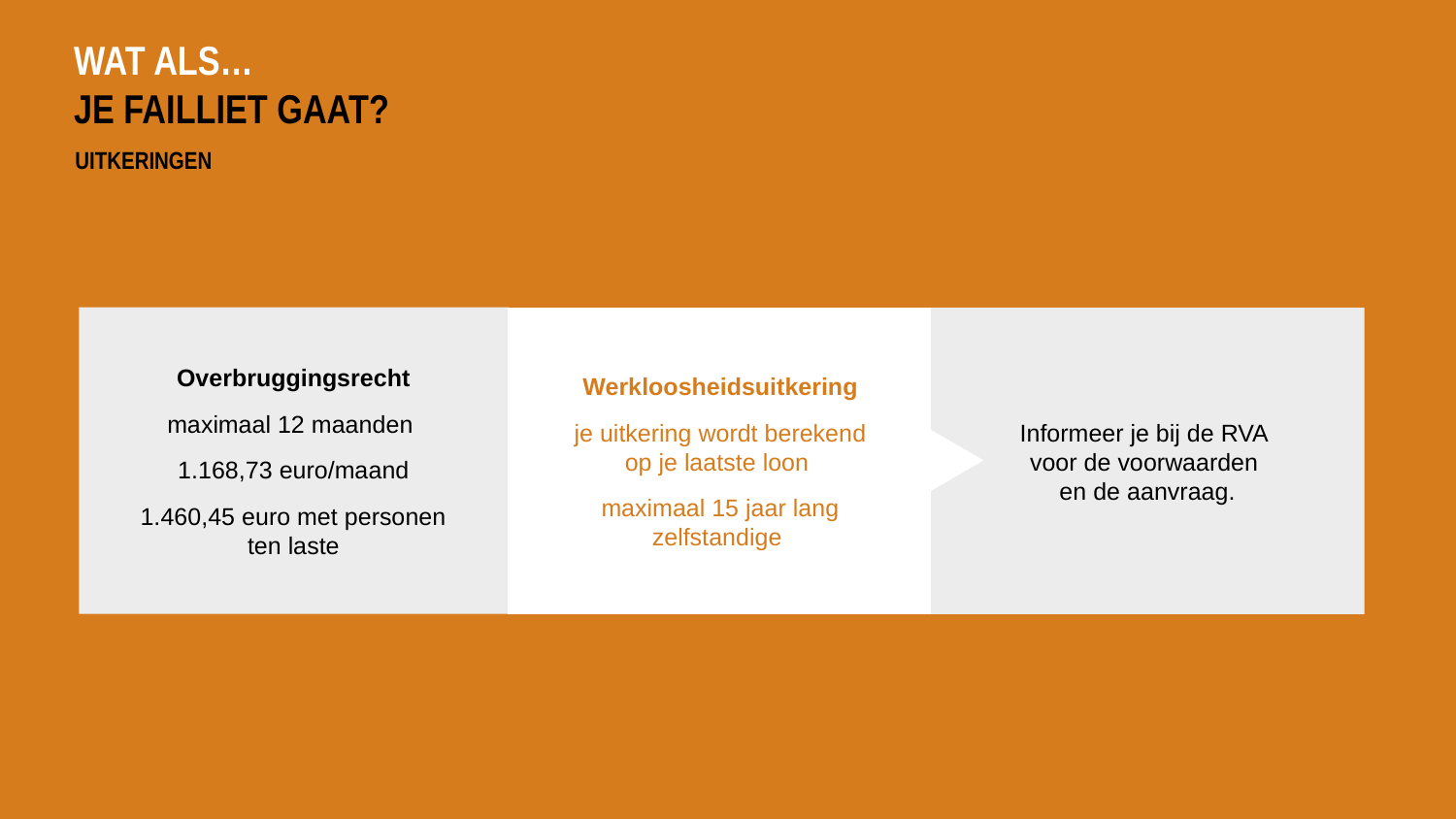

# Wat als… je failliet gaat?
Uitkeringen
Overbruggingsrecht
maximaal 12 maanden
1.168,73 euro/maand
1.460,45 euro met personen ten laste
Informeer je bij de RVA 
voor de voorwaarden
en de aanvraag.
Werkloosheidsuitkering
je uitkering wordt berekend op je laatste loon
maximaal 15 jaar lang zelfstandige